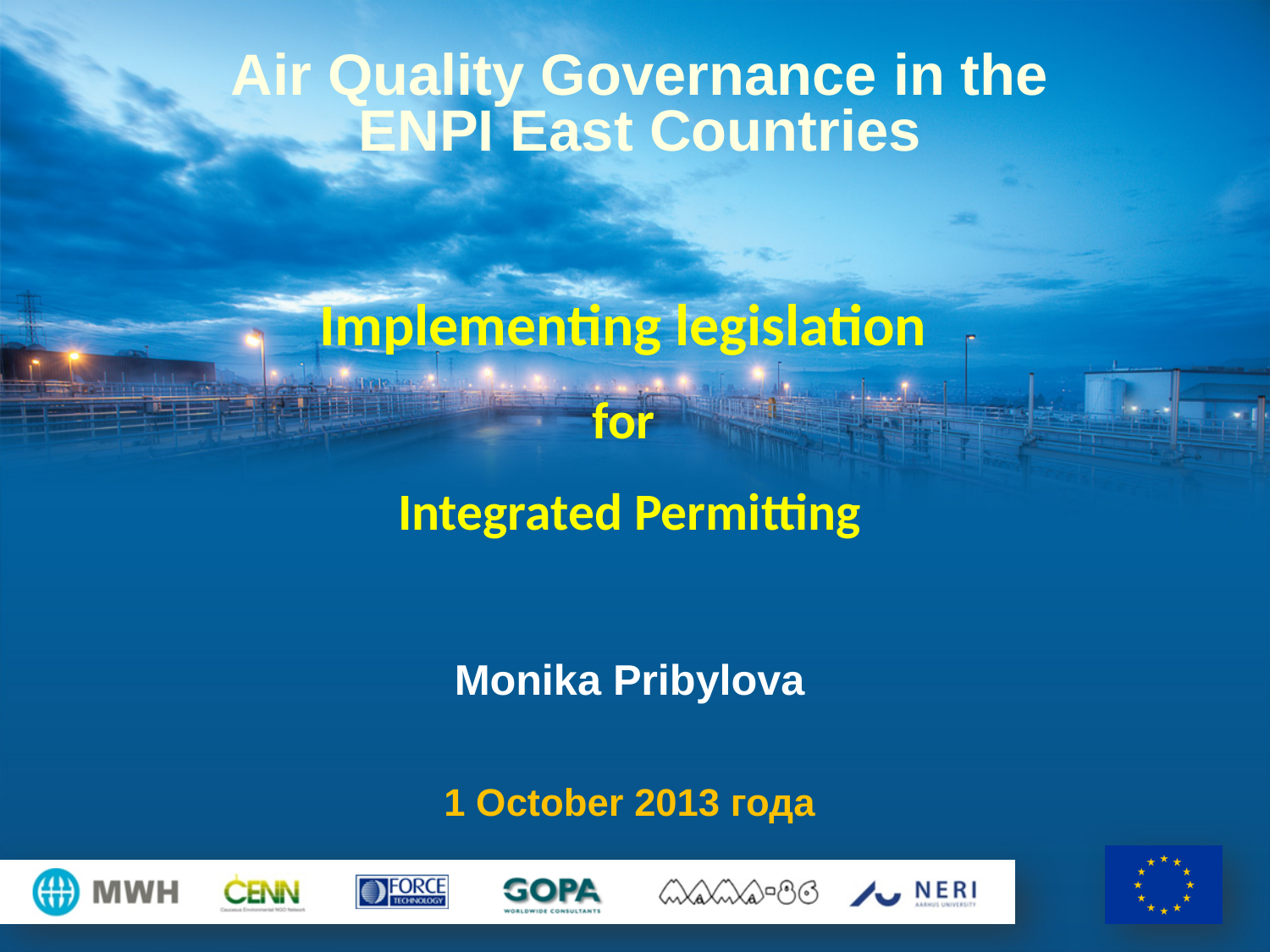

# Air Quality Governance in the ENPI East Countries
Implementing legislation
for
Integrated Permitting

Monika Pribylova

1 October 2013 года